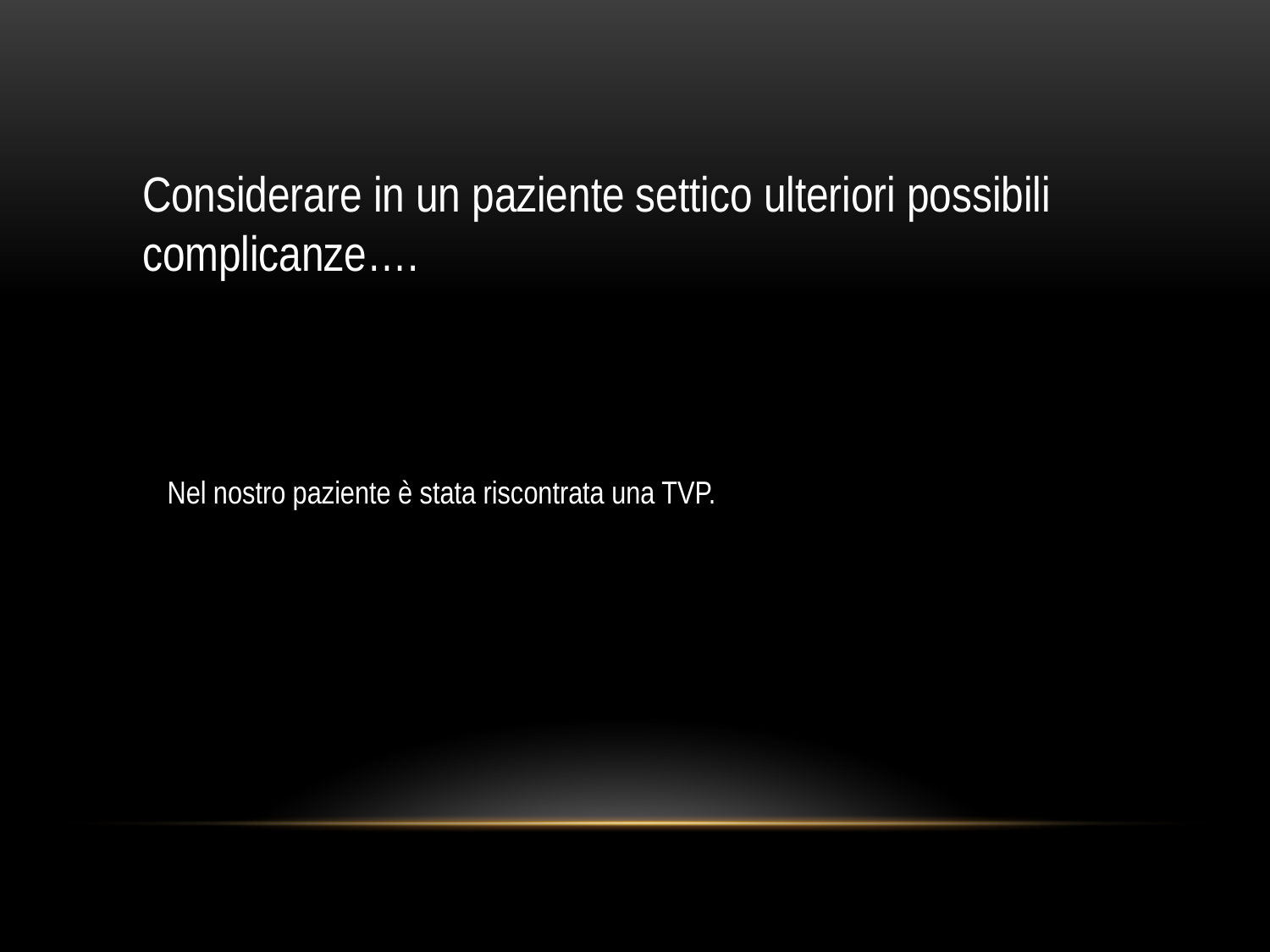

Considerare in un paziente settico ulteriori possibili complicanze….
Nel nostro paziente è stata riscontrata una TVP.